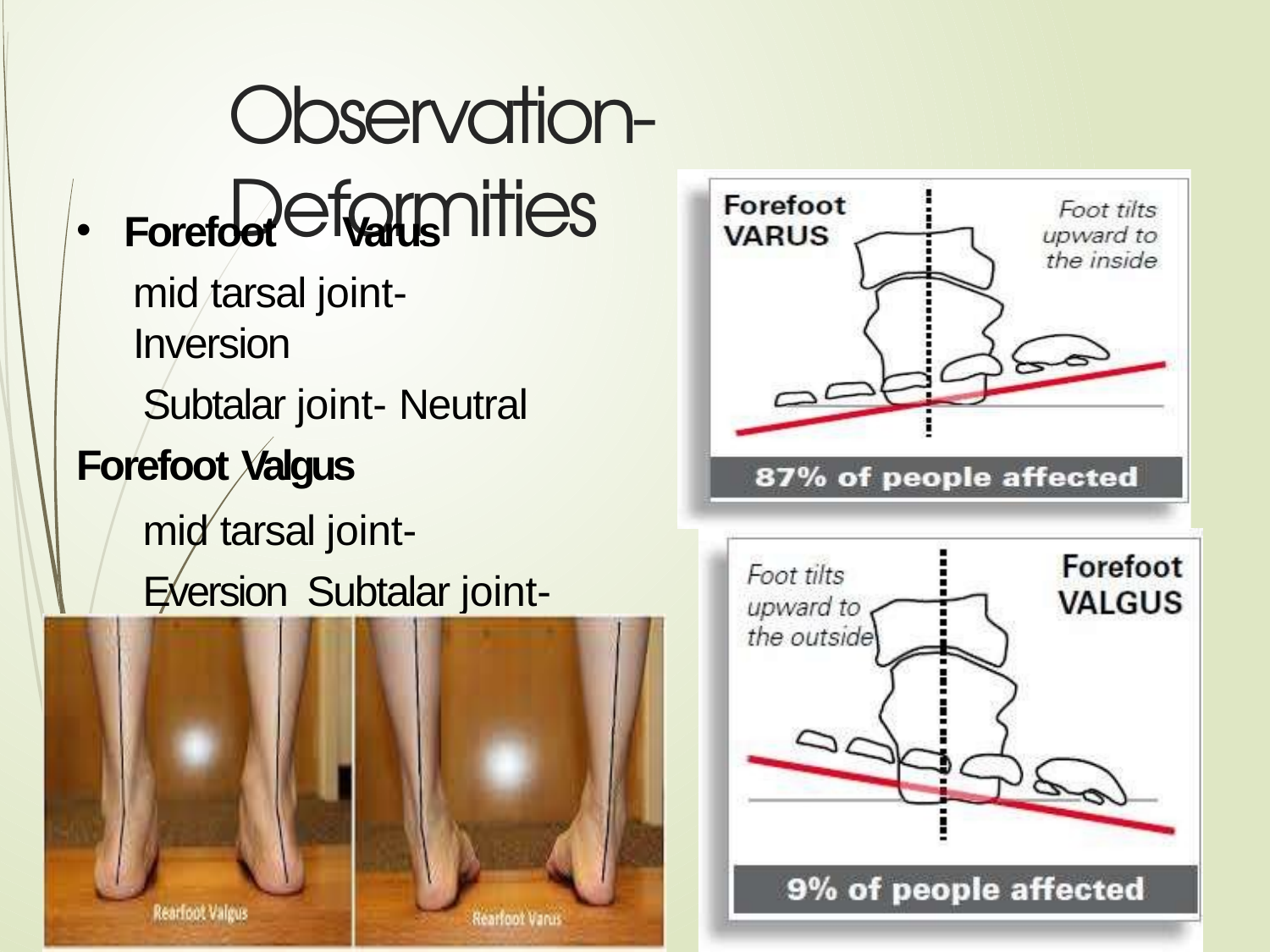

# Observation- Deformities

Forefoot	Varus
mid tarsal joint- Inversion
Subtalar joint- Neutral
Forefoot Valgus
mid tarsal joint- Eversion  Subtalar joint- Neutral